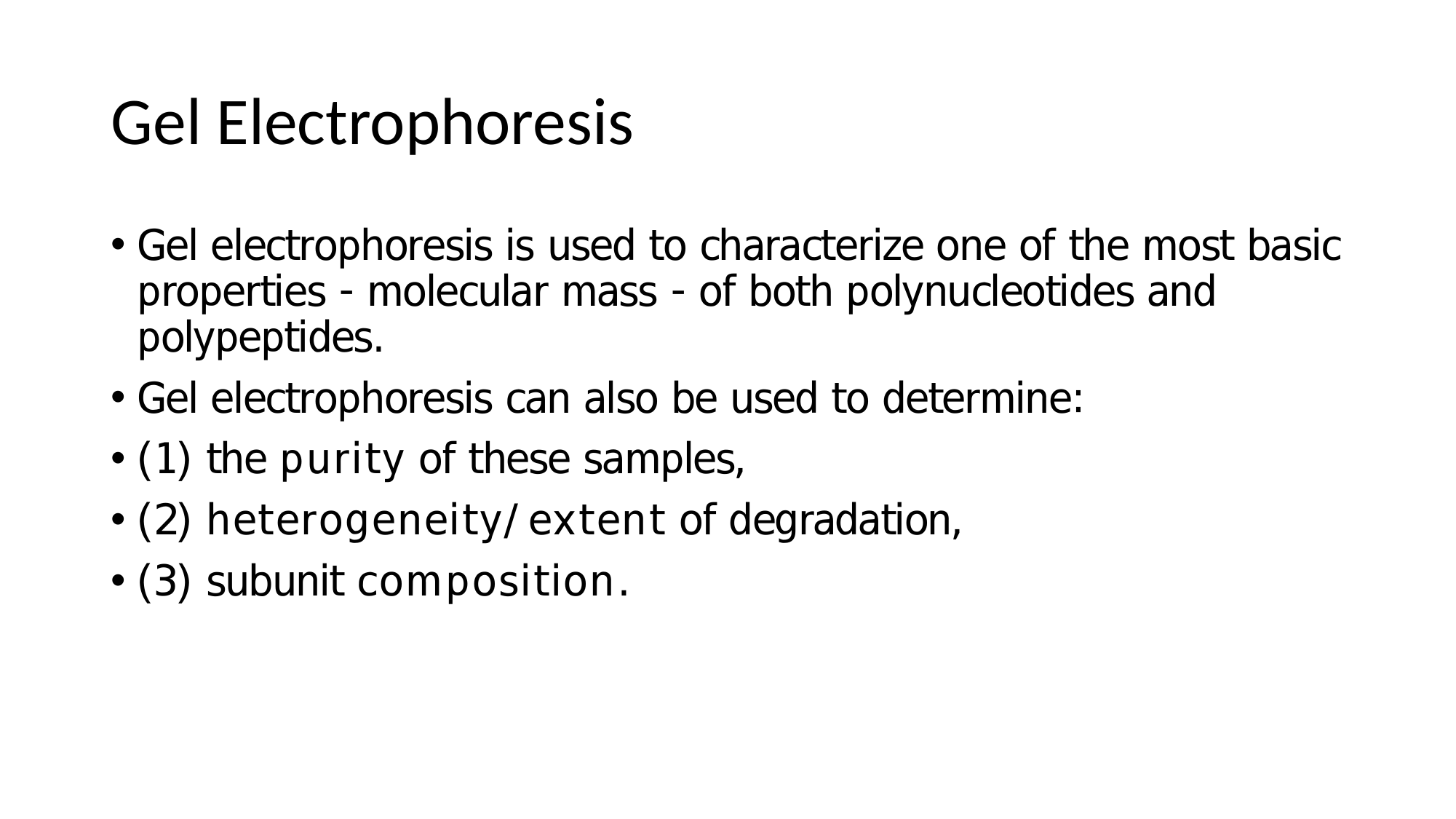

# Gel Electrophoresis
Gel electrophoresis is used to characterize one of the most basic properties - molecular mass - of both polynucleotides and polypeptides.
Gel electrophoresis can also be used to determine:
(1) the purity of these samples,
(2) heterogeneity/extent of degradation,
(3) subunit composition.